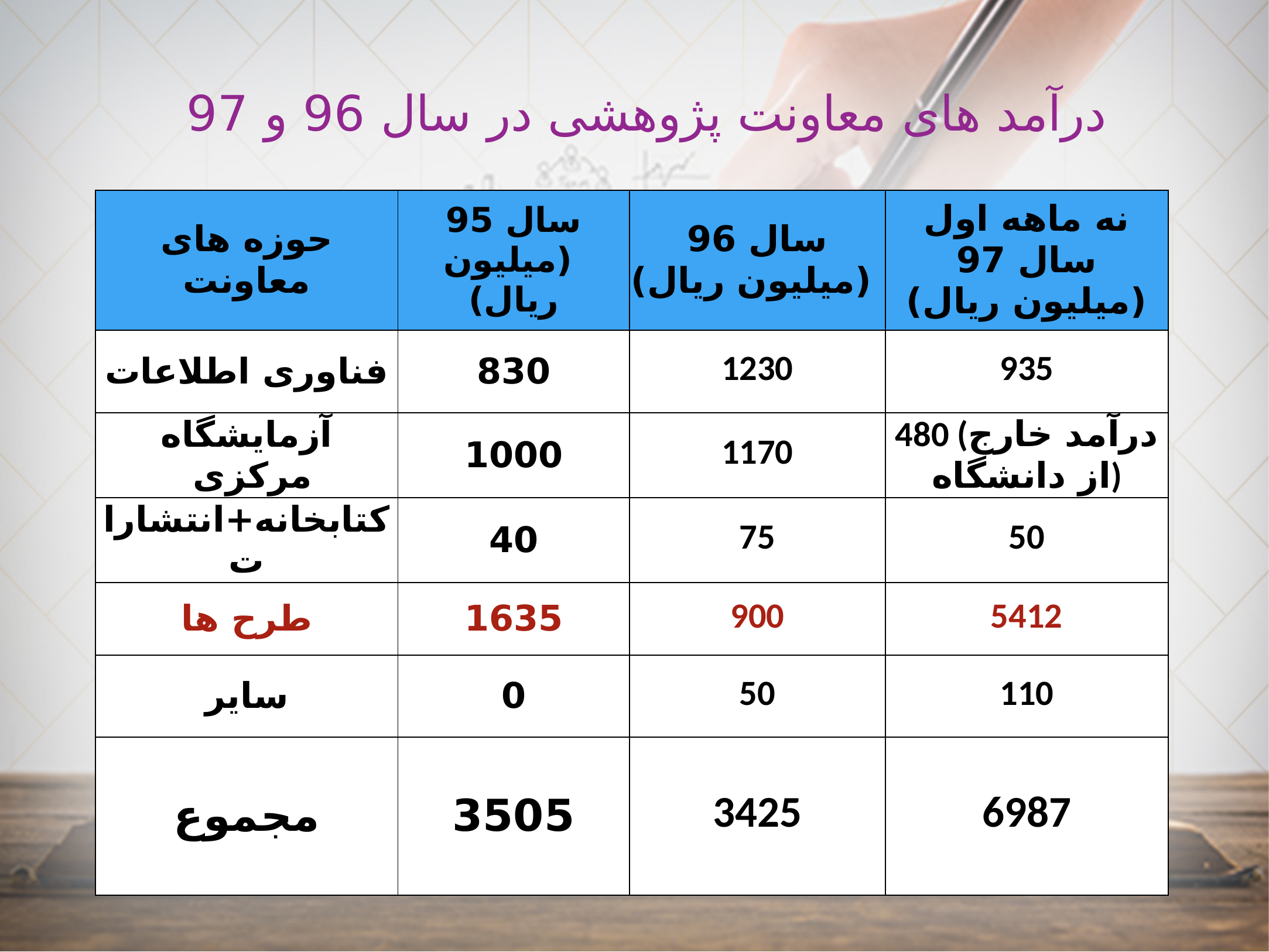

درآمد های معاونت پژوهشی در سال 96 و 97
| حوزه های معاونت | سال 95 (میلیون ریال) | سال 96 (میلیون ریال) | نه ماهه اول سال 97 (میلیون ریال) |
| --- | --- | --- | --- |
| فناوری اطلاعات | 830 | 1230 | 935 |
| آزمایشگاه مرکزی | 1000 | 1170 | 480 (درآمد خارج از دانشگاه) |
| کتابخانه+انتشارات | 40 | 75 | 50 |
| طرح ها | 1635 | 900 | 5412 |
| سایر | 0 | 50 | 110 |
| مجموع | 3505 | 3425 | 6987 |